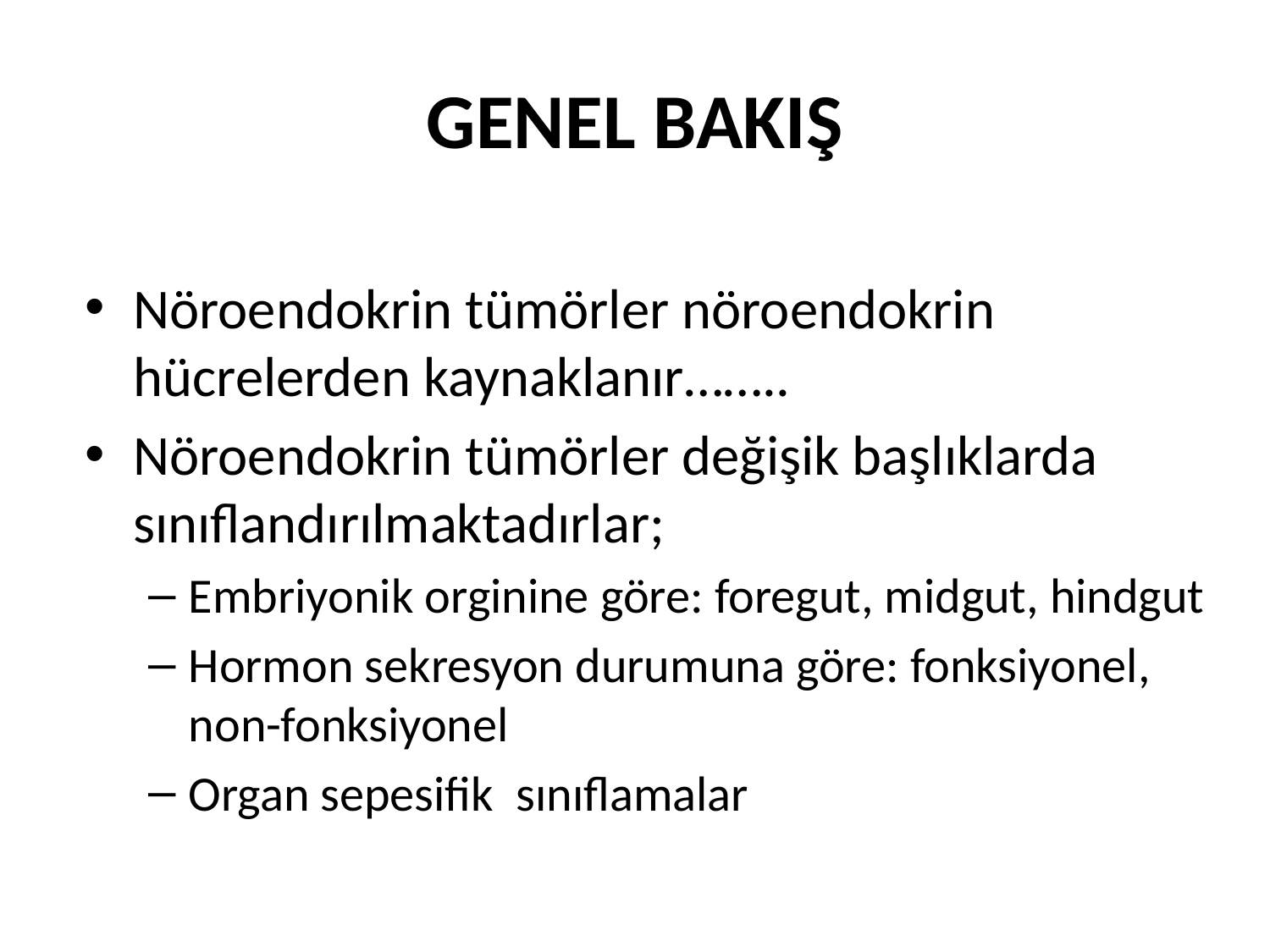

# GENEL BAKIŞ

Nöroendokrin tümörler nöroendokrin hücrelerden kaynaklanır……..
Nöroendokrin tümörler değişik başlıklarda sınıflandırılmaktadırlar;
Embriyonik orginine göre: foregut, midgut, hindgut
Hormon sekresyon durumuna göre: fonksiyonel, non-fonksiyonel
Organ sepesifik  sınıflamalar